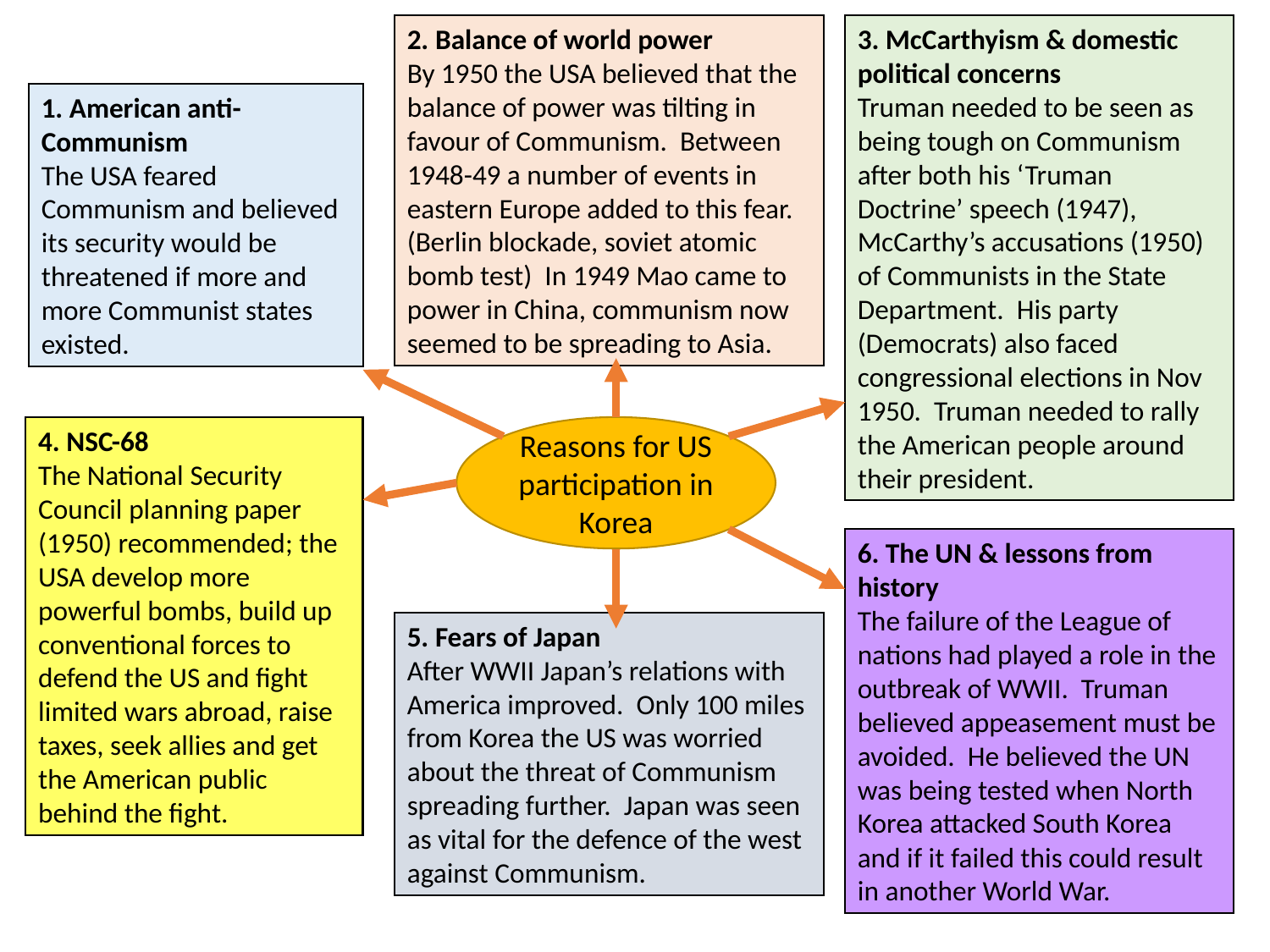

2. Balance of world power
By 1950 the USA believed that the balance of power was tilting in favour of Communism.  Between 1948-49 a number of events in eastern Europe added to this fear. (Berlin blockade, soviet atomic bomb test)  In 1949 Mao came to power in China, communism now seemed to be spreading to Asia.
3. McCarthyism & domestic political concerns
Truman needed to be seen as being tough on Communism after both his ‘Truman Doctrine’ speech (1947), McCarthy’s accusations (1950) of Communists in the State Department.  His party (Democrats) also faced congressional elections in Nov 1950.  Truman needed to rally the American people around their president.
1. American anti-Communism
The USA feared Communism and believed its security would be threatened if more and more Communist states existed.
4. NSC-68
The National Security Council planning paper (1950) recommended; the USA develop more powerful bombs, build up conventional forces to defend the US and fight limited wars abroad, raise taxes, seek allies and get the American public behind the fight.
Reasons for US participation in Korea
6. The UN & lessons from history
The failure of the League of nations had played a role in the outbreak of WWII.  Truman believed appeasement must be avoided.  He believed the UN was being tested when North Korea attacked South Korea and if it failed this could result in another World War.
5. Fears of Japan
After WWII Japan’s relations with America improved.  Only 100 miles from Korea the US was worried about the threat of Communism spreading further.  Japan was seen as vital for the defence of the west against Communism.